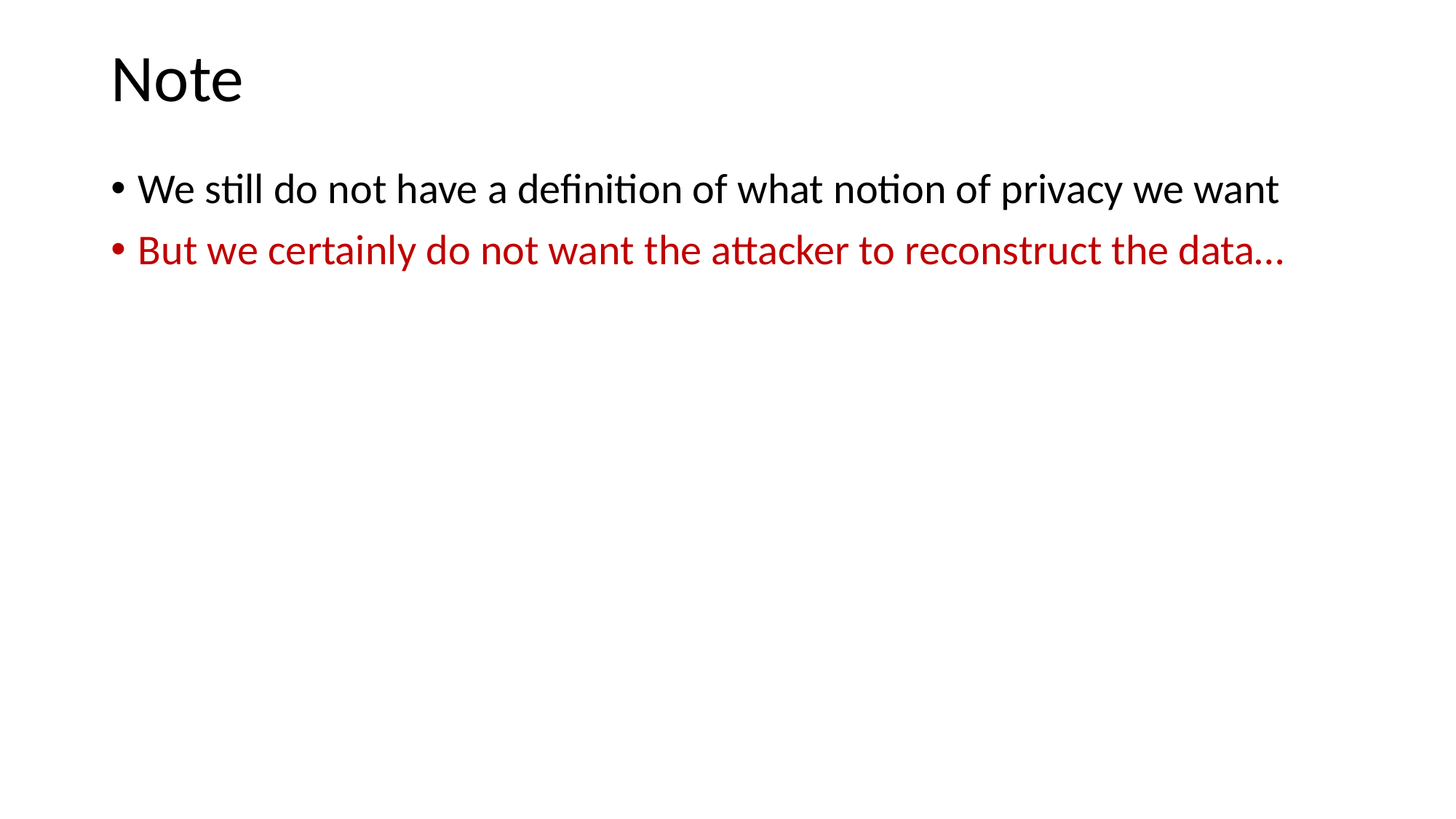

# Note
We still do not have a definition of what notion of privacy we want
But we certainly do not want the attacker to reconstruct the data…